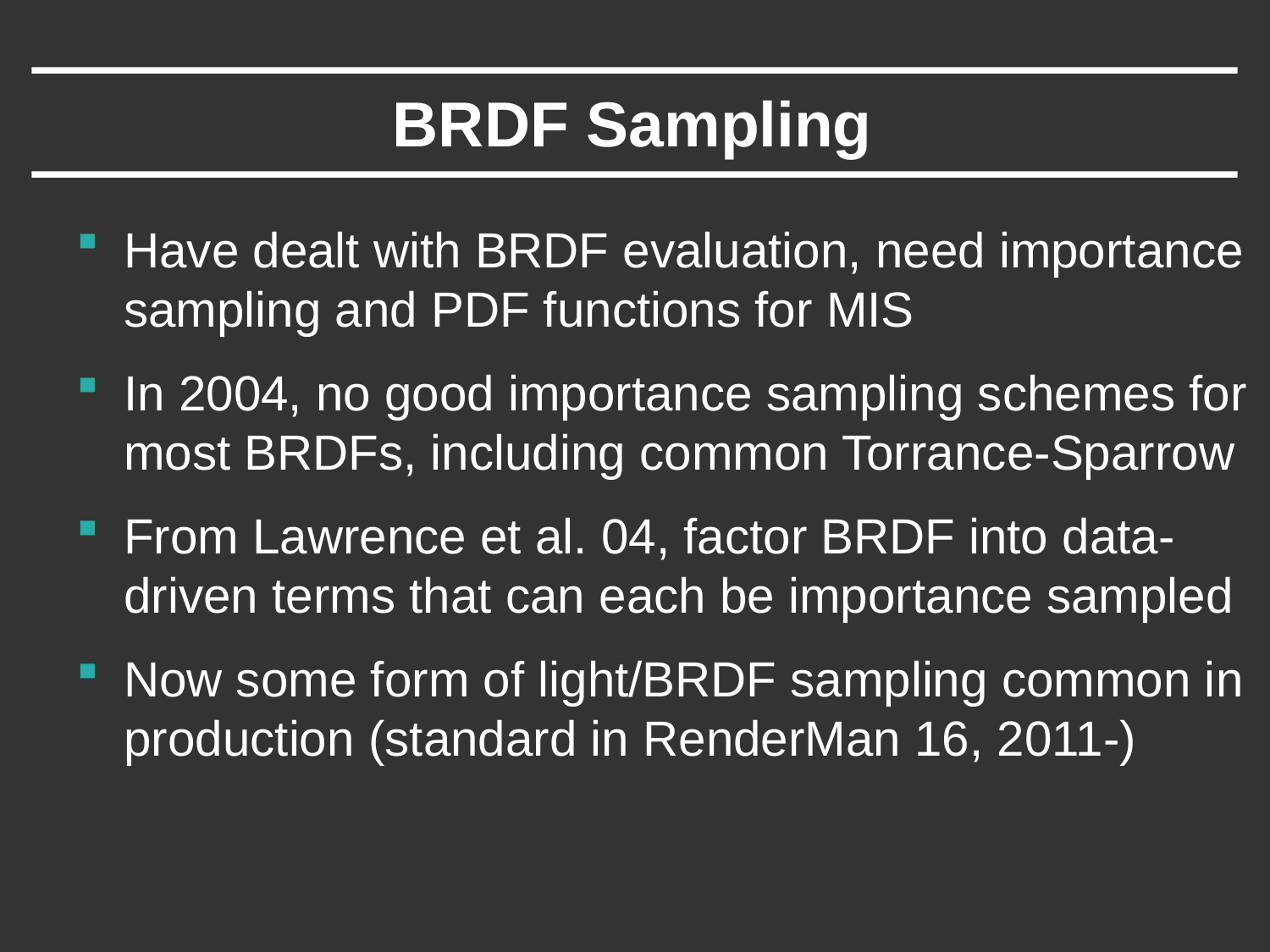

# BRDF Sampling
Have dealt with BRDF evaluation, need importance sampling and PDF functions for MIS
In 2004, no good importance sampling schemes for most BRDFs, including common Torrance-Sparrow
From Lawrence et al. 04, factor BRDF into data-driven terms that can each be importance sampled
Now some form of light/BRDF sampling common in production (standard in RenderMan 16, 2011-)